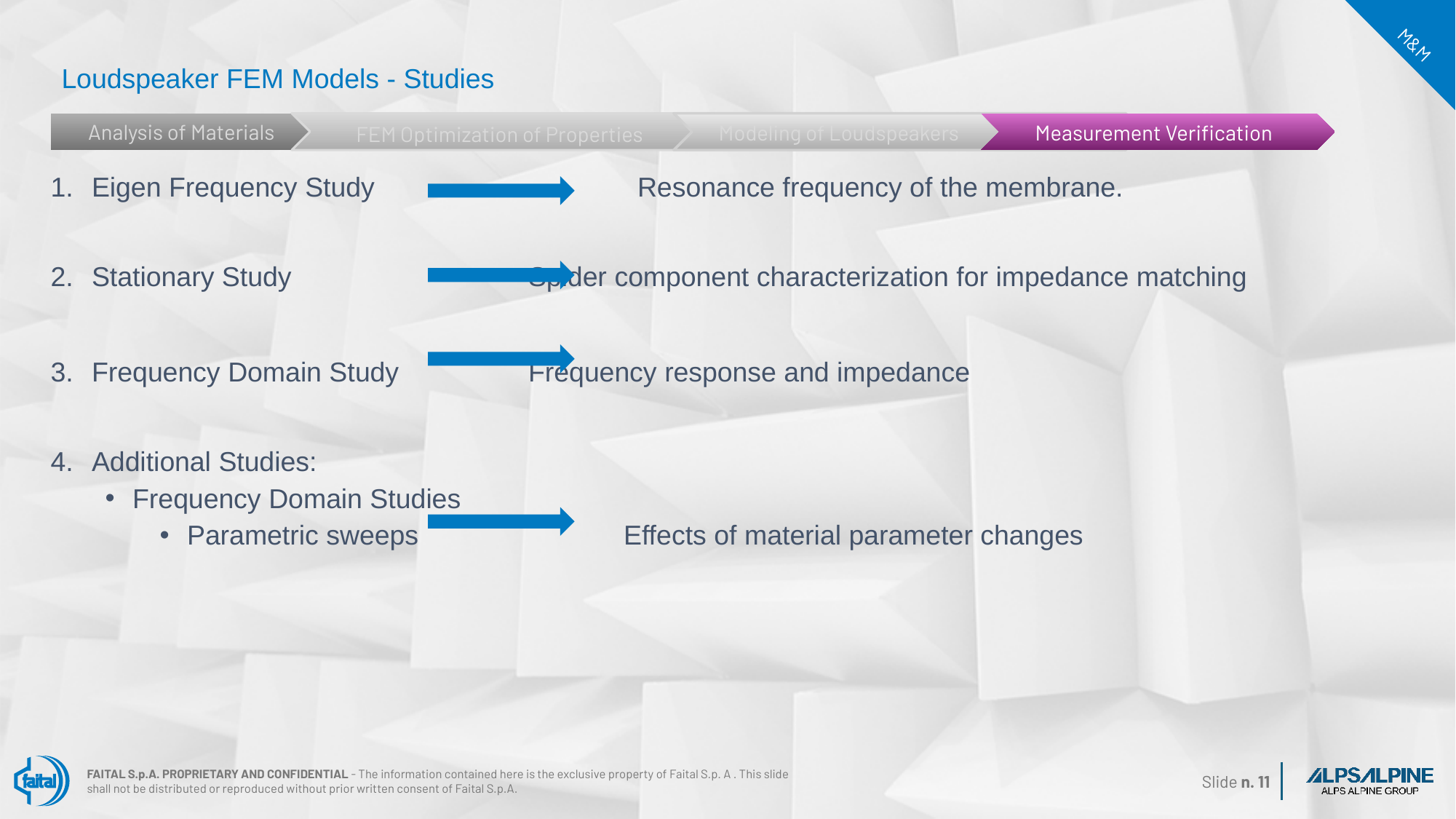

M&M
# Loudspeaker FEM Models - Studies

Analysis of Materials
Measurement Verification
Modeling of Loudspeakers
FEM Optimization of Properties
Eigen Frequency Study			Resonance frequency of the membrane.

Stationary Study 			Spider component characterization for impedance matching

Frequency Domain Study 		Frequency response and impedance

Additional Studies:
Frequency Domain Studies
Parametric sweeps		Effects of material parameter changes

FAITAL S.p.A. PROPRIETARY AND CONFIDENTIAL - The information contained here is the exclusive property of Faital S.p. A . This slide shall not be distributed or reproduced without prior written consent of Faital S.p.A.